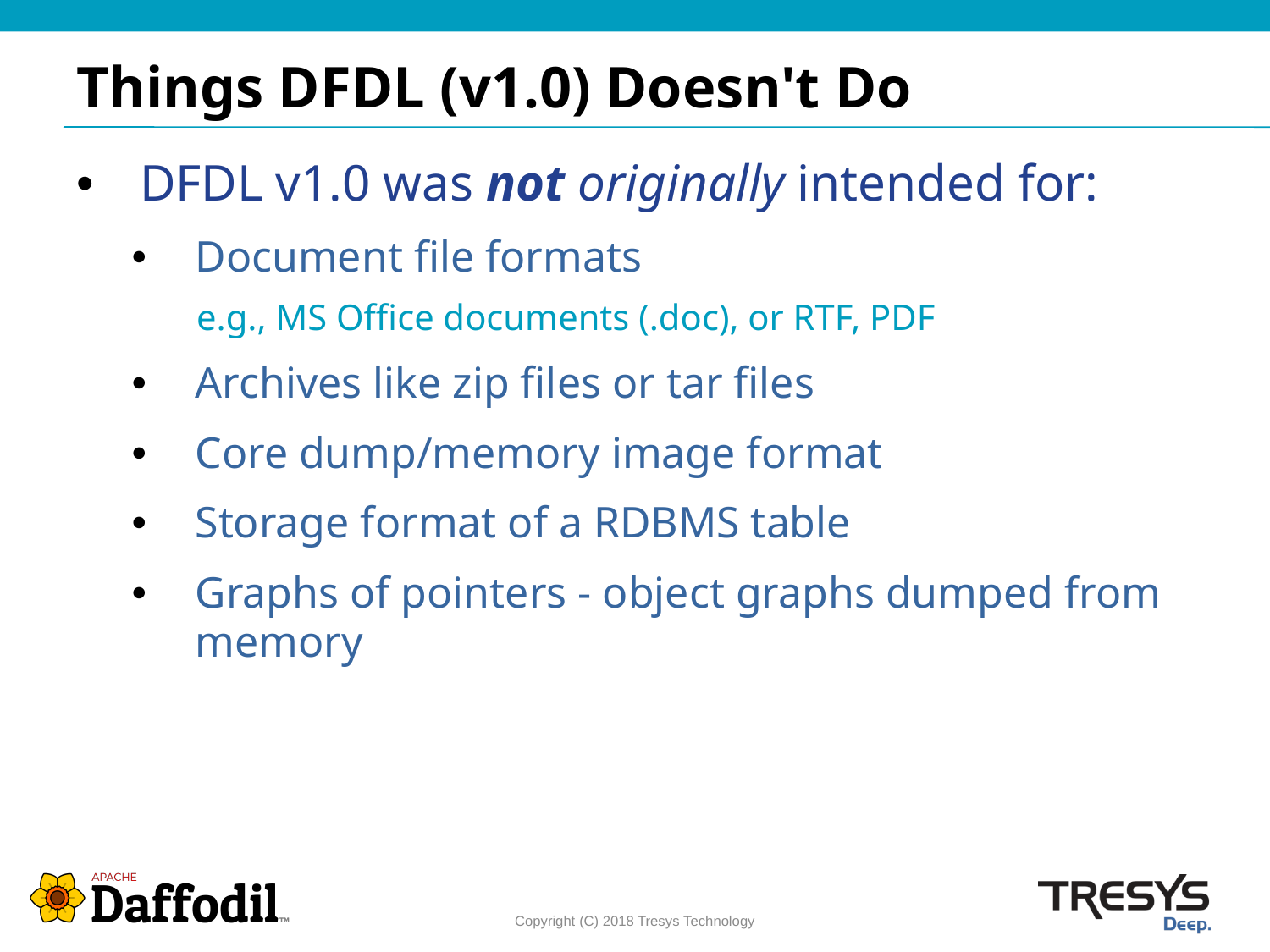

# Things DFDL (v1.0) Doesn't Do
DFDL v1.0 was not originally intended for:
Document file formats
 e.g., MS Office documents (.doc), or RTF, PDF
Archives like zip files or tar files
Core dump/memory image format
Storage format of a RDBMS table
Graphs of pointers - object graphs dumped from memory
Copyright (C) 2018 Tresys Technology